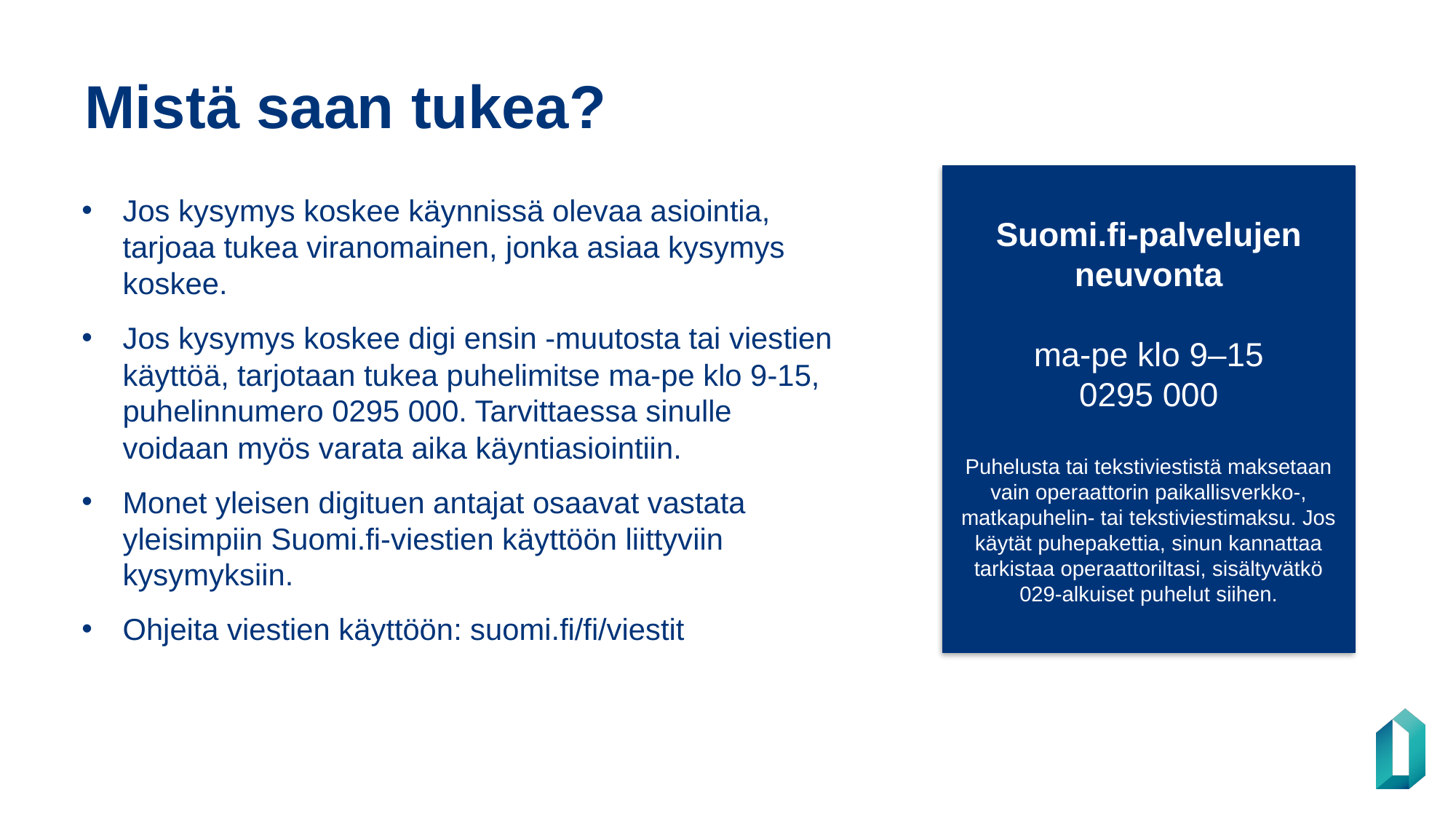

# Mistä saan tukea?
Suomi.fi-palvelujen neuvonta
ma-pe klo 9–15
0295 000

Puhelusta tai tekstiviestistä maksetaan vain operaattorin paikallisverkko-, matkapuhelin- tai tekstiviestimaksu. Jos käytät puhepakettia, sinun kannattaa tarkistaa operaattoriltasi, sisältyvätkö 029-alkuiset puhelut siihen.
Jos kysymys koskee käynnissä olevaa asiointia, tarjoaa tukea viranomainen, jonka asiaa kysymys koskee.
Jos kysymys koskee digi ensin -muutosta tai viestien käyttöä, tarjotaan tukea puhelimitse ma-pe klo 9-15, puhelinnumero 0295 000. Tarvittaessa sinulle voidaan myös varata aika käyntiasiointiin.
Monet yleisen digituen antajat osaavat vastata yleisimpiin Suomi.fi-viestien käyttöön liittyviin kysymyksiin.
Ohjeita viestien käyttöön: suomi.fi/fi/viestit